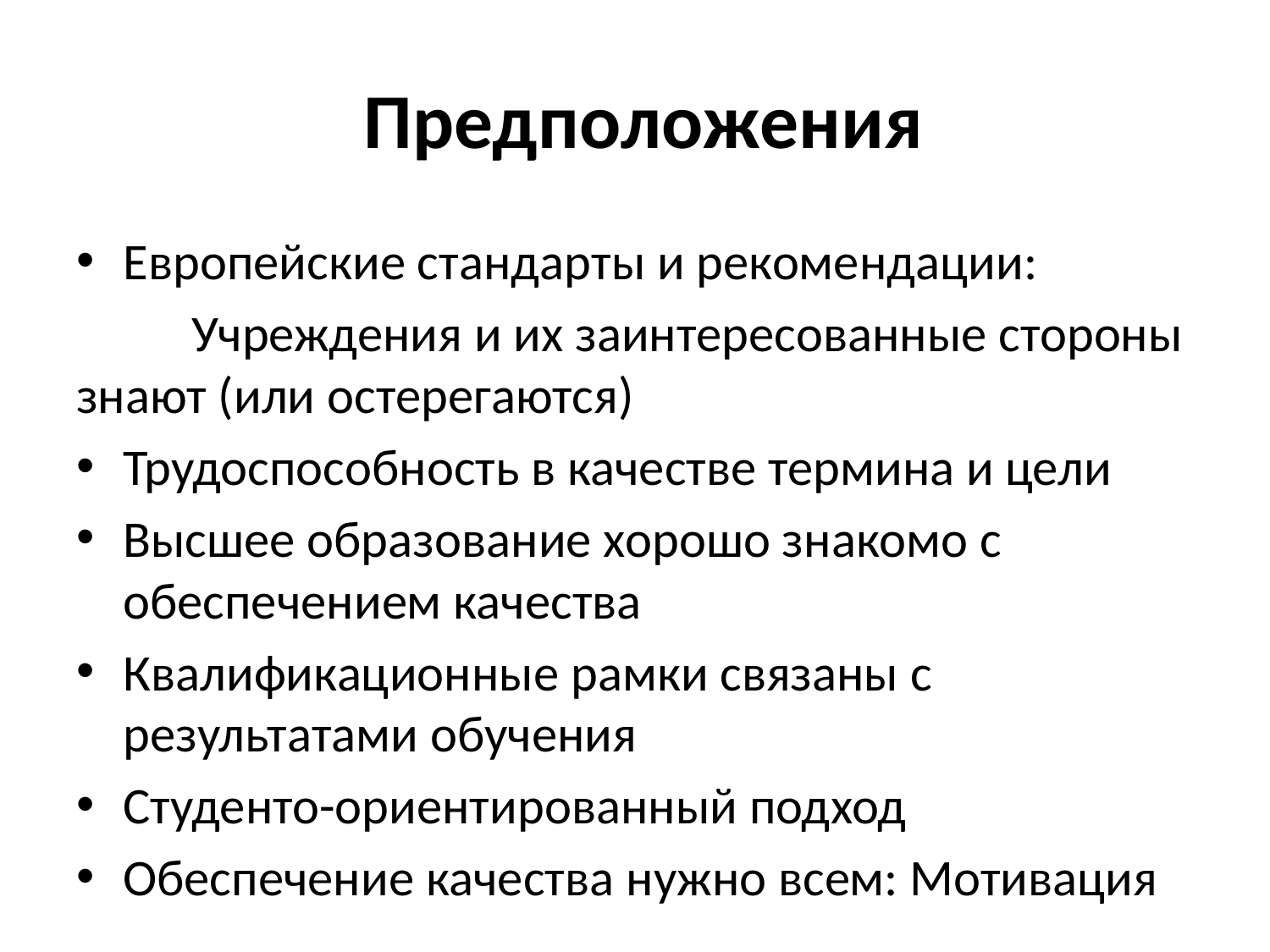

# Предположения
Европейские стандарты и рекомендации:
	Учреждения и их заинтересованные стороны знают (или остерегаются)
Трудоспособность в качестве термина и цели
Высшее образование хорошо знакомо с обеспечением качества
Квалификационные рамки связаны с результатами обучения
Студенто-ориентированный подход
Обеспечение качества нужно всем: Мотивация